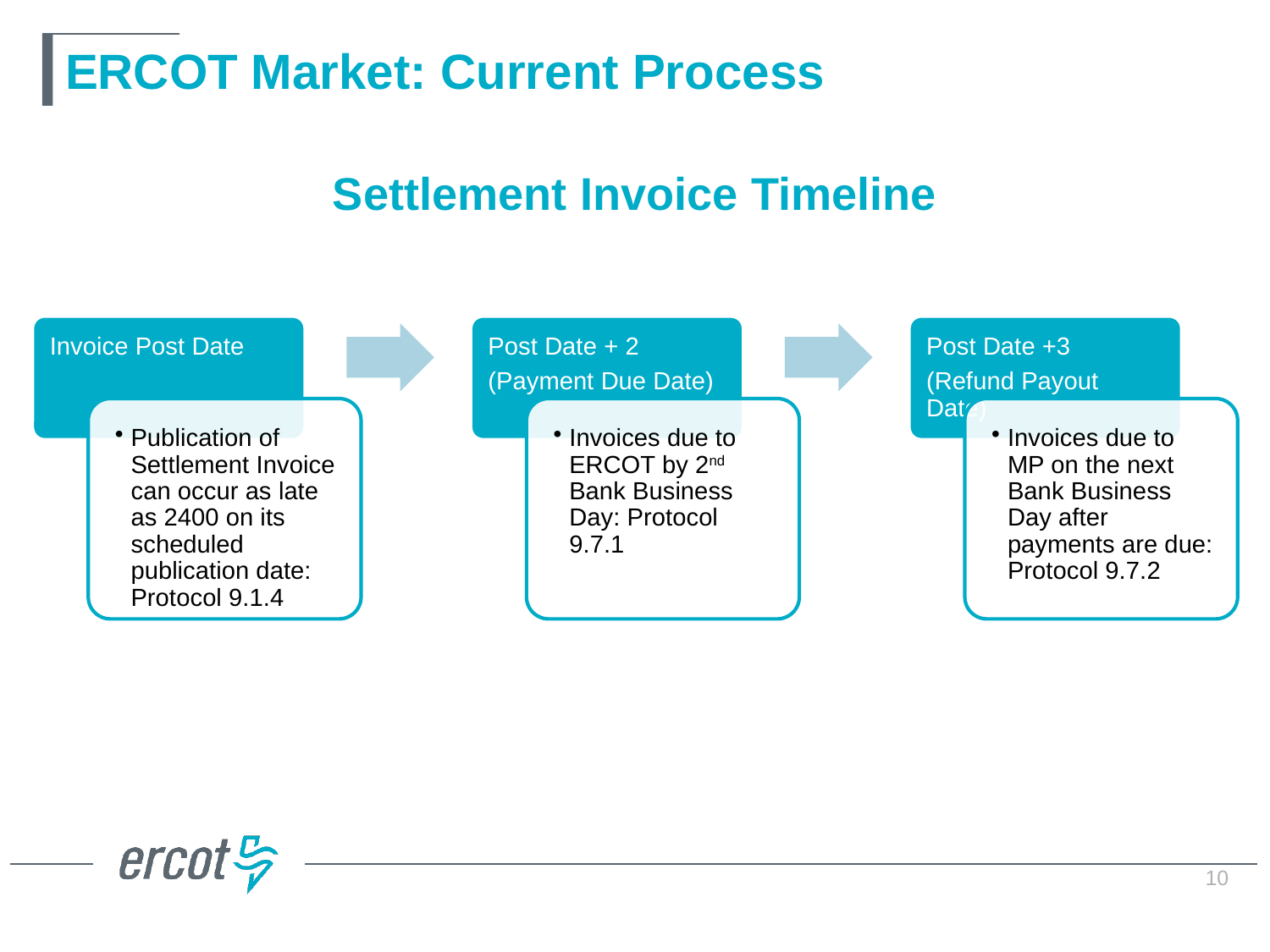

# ERCOT Market: Current Process
Settlement Invoice Timeline
Invoice Post Date
Publication of Settlement Invoice can occur as late as 2400 on its scheduled publication date: Protocol 9.1.4

Post Date + 2
(Payment Due Date)
Invoices due to ERCOT by 2nd Bank Business Day: Protocol 9.7.1

Post Date +3
(Refund Payout Date)
Invoices due to MP on the next Bank Business Day after payments are due: Protocol 9.7.2
10